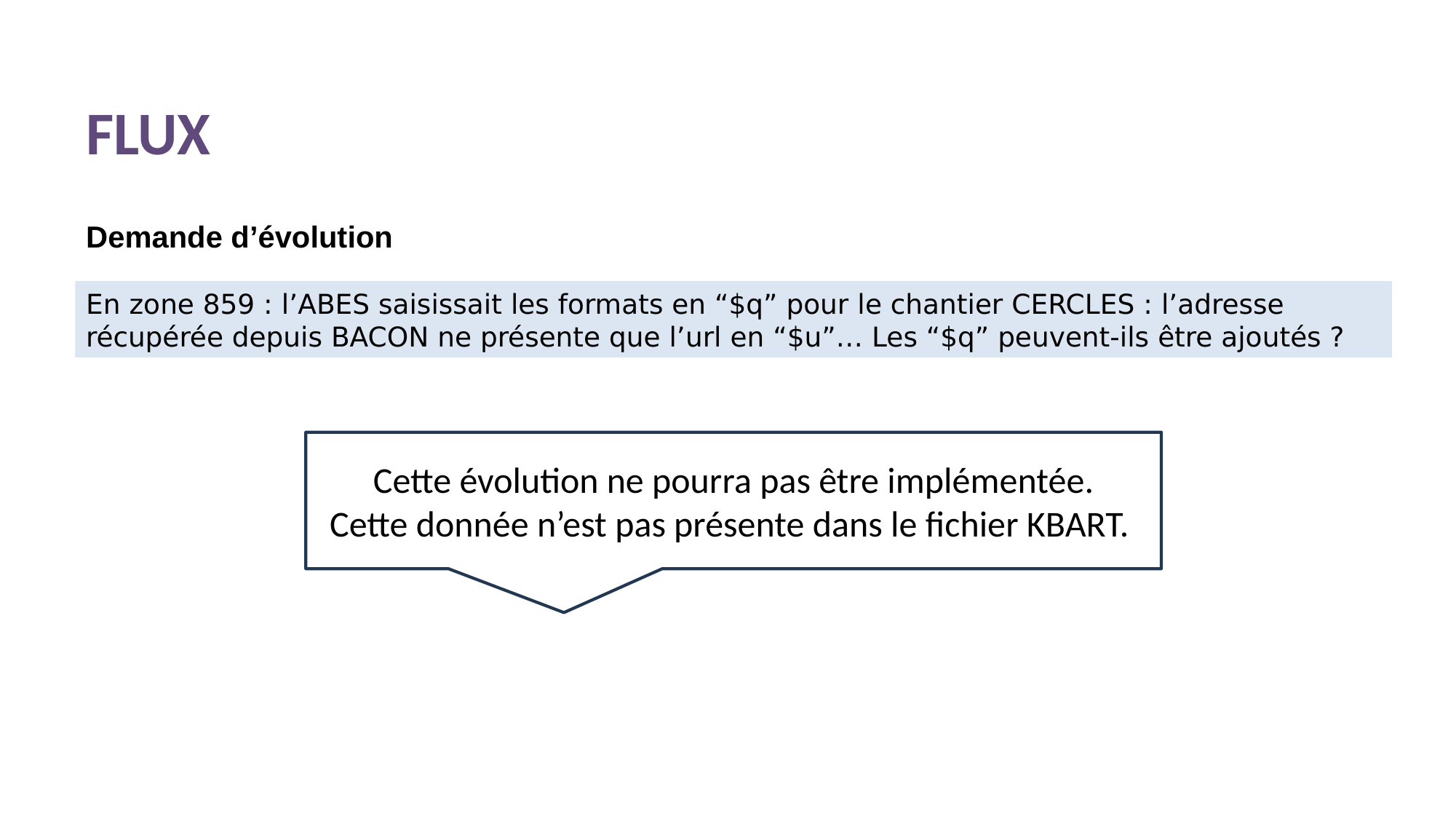

FLUX
Demande d’évolution
En zone 859 : l’ABES saisissait les formats en “$q” pour le chantier CERCLES : l’adresse récupérée depuis BACON ne présente que l’url en “$u”… Les “$q” peuvent-ils être ajoutés ?
Cette évolution ne pourra pas être implémentée.
Cette donnée n’est pas présente dans le fichier KBART.